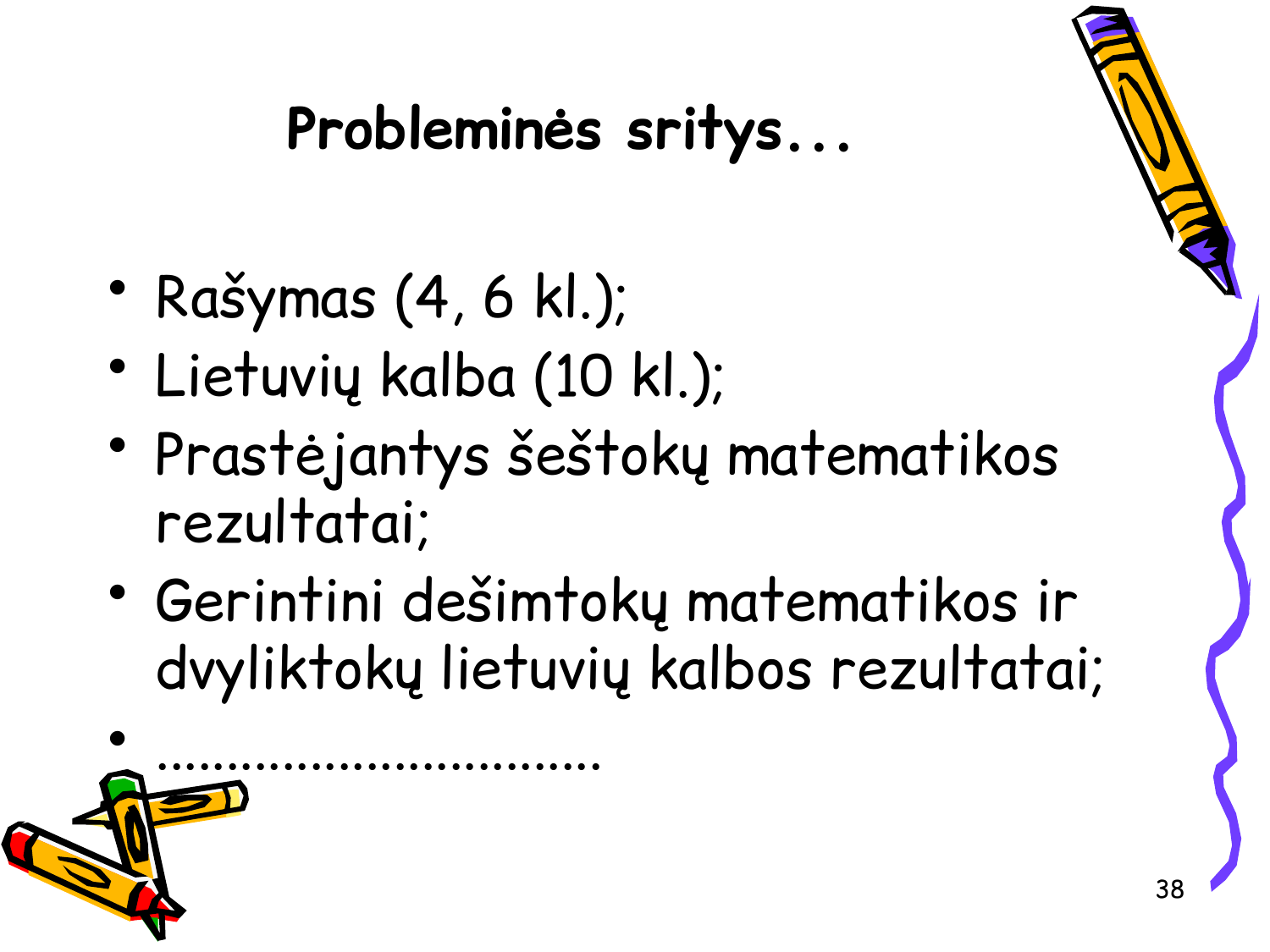

# Probleminės sritys...
Rašymas (4, 6 kl.);
Lietuvių kalba (10 kl.);
Prastėjantys šeštokų matematikos rezultatai;
Gerintini dešimtokų matematikos ir dvyliktokų lietuvių kalbos rezultatai;
................................
38